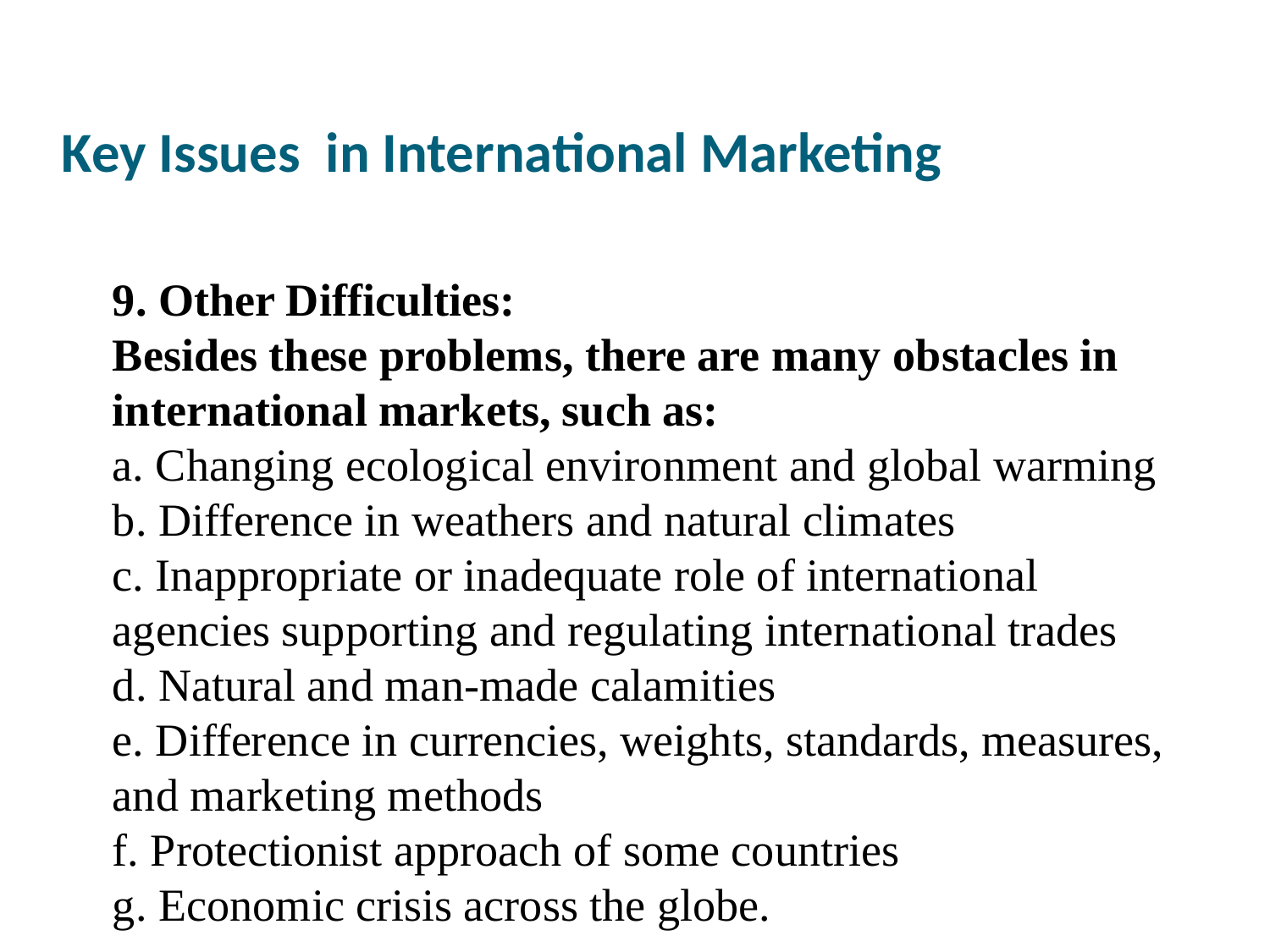

# Key Issues  in International Marketing
9. Other Difficulties:
Besides these problems, there are many obstacles in international markets, such as:
a. Changing ecological environment and global warming
b. Difference in weathers and natural climates
c. Inappropriate or inadequate role of international agencies supporting and regulating international trades
d. Natural and man-made calamities
e. Difference in currencies, weights, standards, measures, and marketing methods
f. Protectionist approach of some countries
g. Economic crisis across the globe.